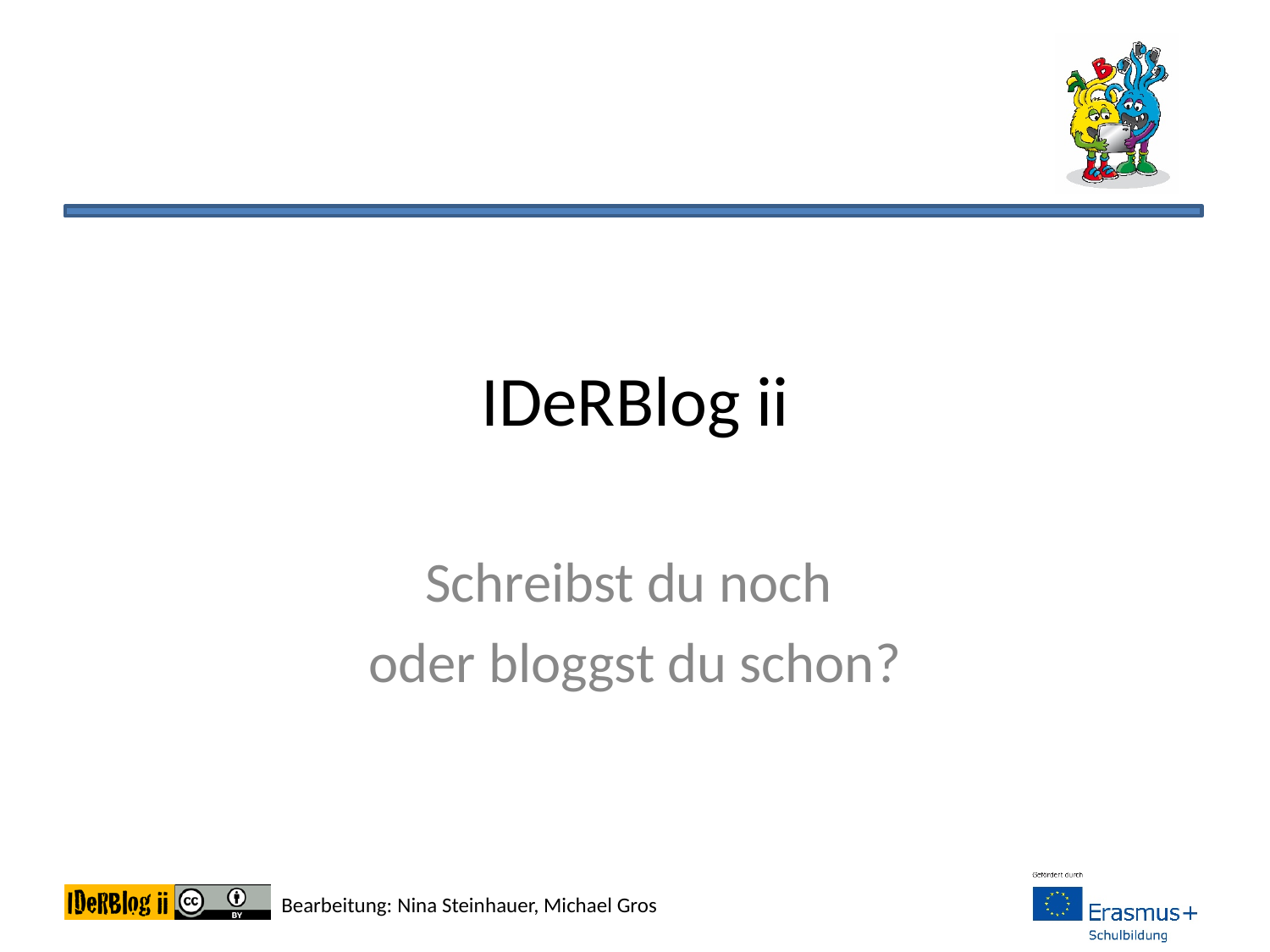

# IDeRBlog ii
Schreibst du noch
oder bloggst du schon?